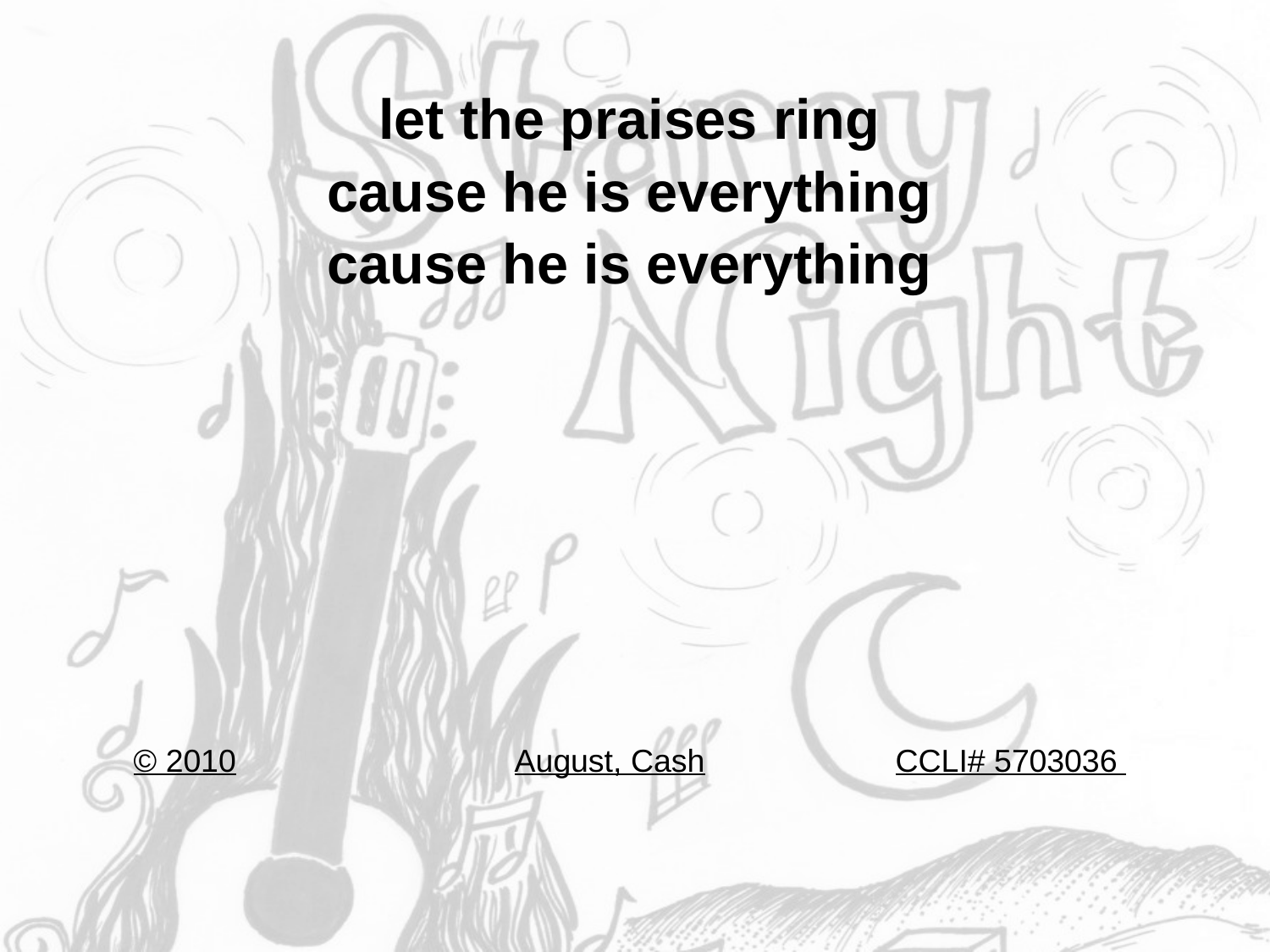

let the praises ring
cause he is everything
cause he is everything

© 2010			August, Cash		CCLI# 5703036